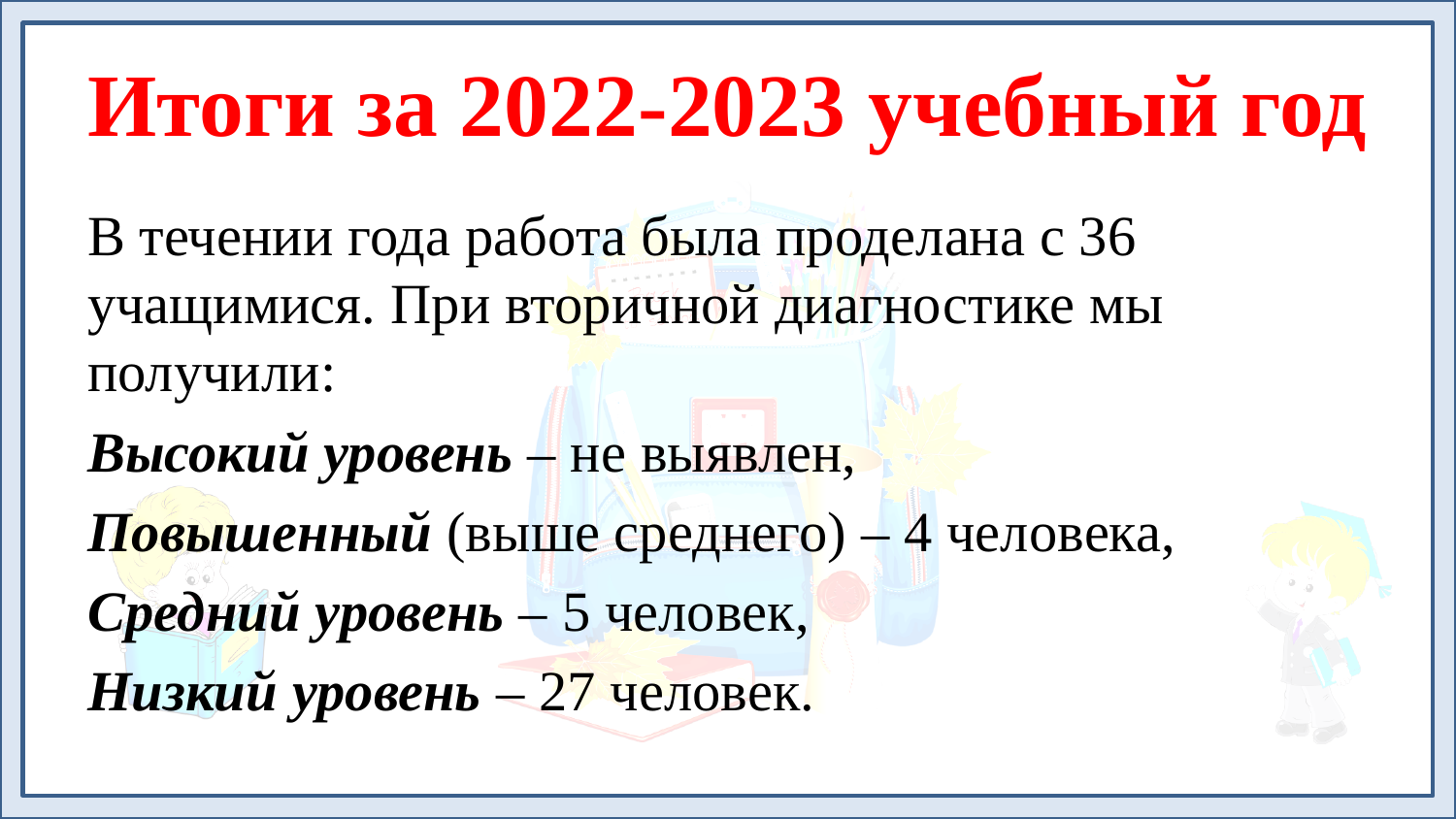

# Итоги за 2022-2023 учебный год
В течении года работа была проделана с 36 учащимися. При вторичной диагностике мы получили:
Высокий уровень – не выявлен,
Повышенный (выше среднего) – 4 человека,
Средний уровень – 5 человек,
Низкий уровень – 27 человек.